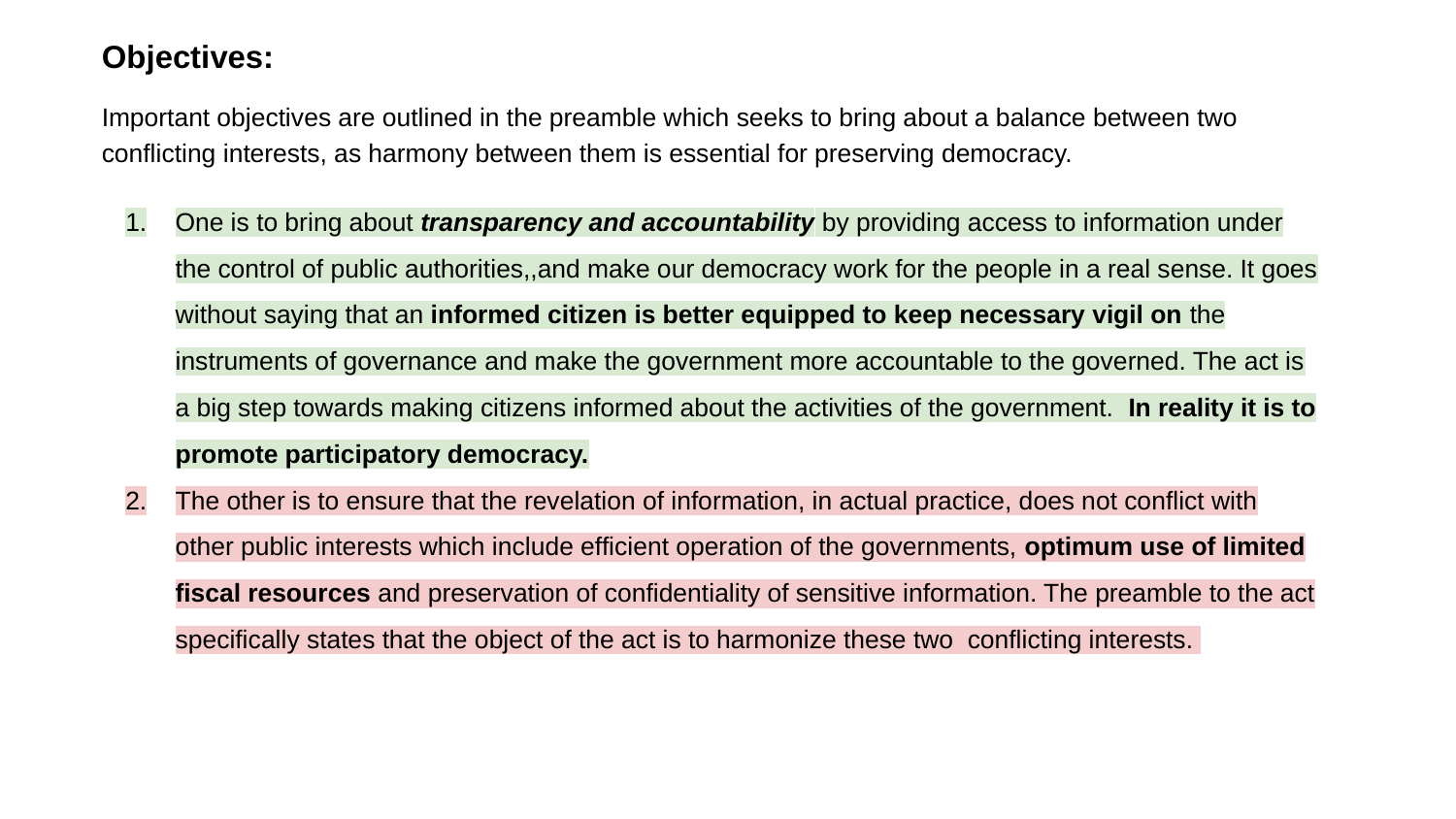

# Objectives:
Important objectives are outlined in the preamble which seeks to bring about a balance between two conflicting interests, as harmony between them is essential for preserving democracy.
One is to bring about transparency and accountability by providing access to information under the control of public authorities,,and make our democracy work for the people in a real sense. It goes without saying that an informed citizen is better equipped to keep necessary vigil on the instruments of governance and make the government more accountable to the governed. The act is a big step towards making citizens informed about the activities of the government.  In reality it is to promote participatory democracy.
The other is to ensure that the revelation of information, in actual practice, does not conflict with other public interests which include efficient operation of the governments, optimum use of limited fiscal resources and preservation of confidentiality of sensitive information. The preamble to the act specifically states that the object of the act is to harmonize these two  conflicting interests.